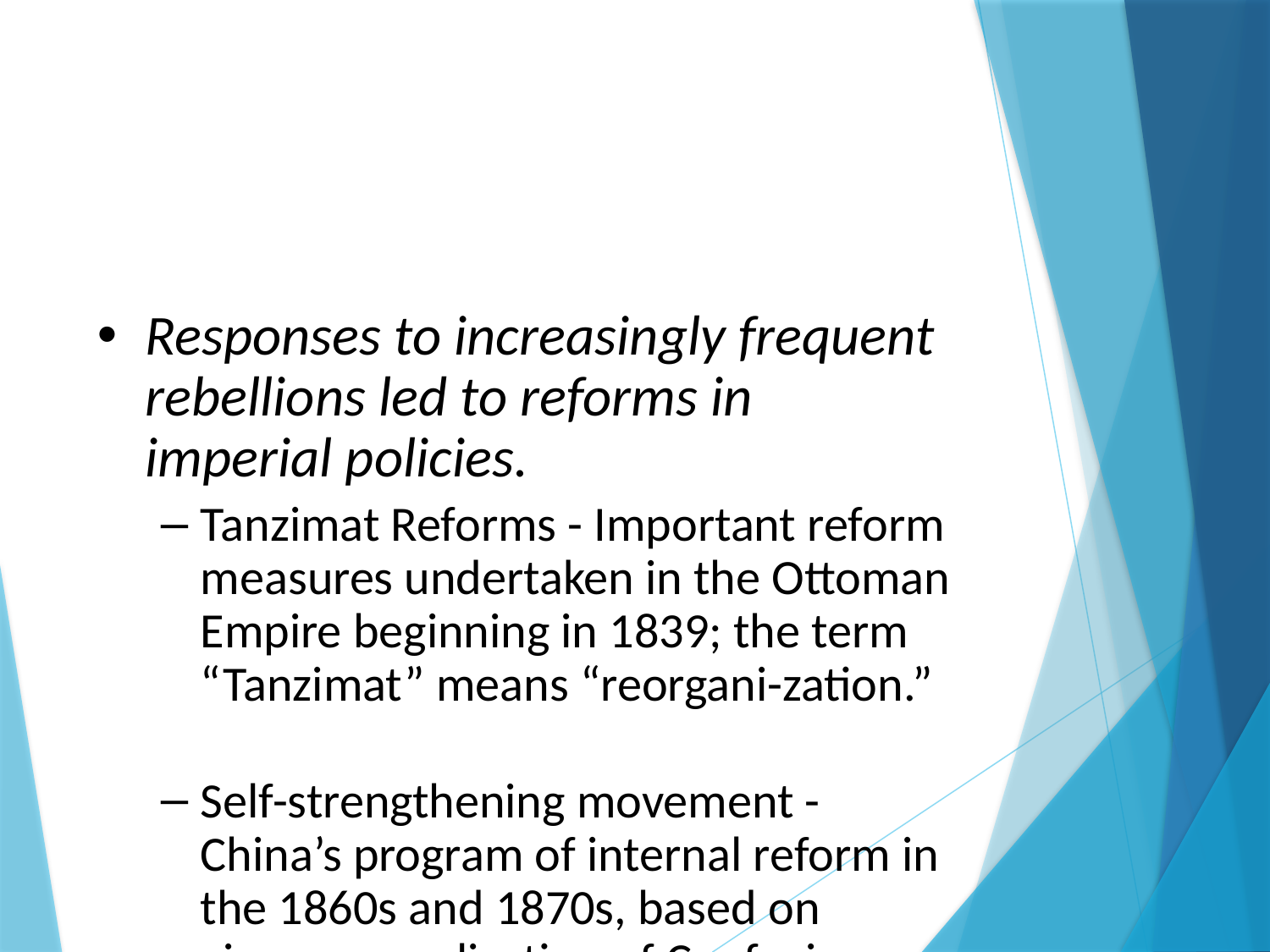

#
Responses to increasingly frequent rebellions led to reforms in imperial policies.
Tanzimat Reforms - Important reform measures undertaken in the Ottoman Empire beginning in 1839; the term “Tanzimat” means “reorgani-zation.”
Self-strengthening movement - China’s program of internal reform in the 1860s and 1870s, based on vigorous application of Confucian principles and limited borrowing from the West.